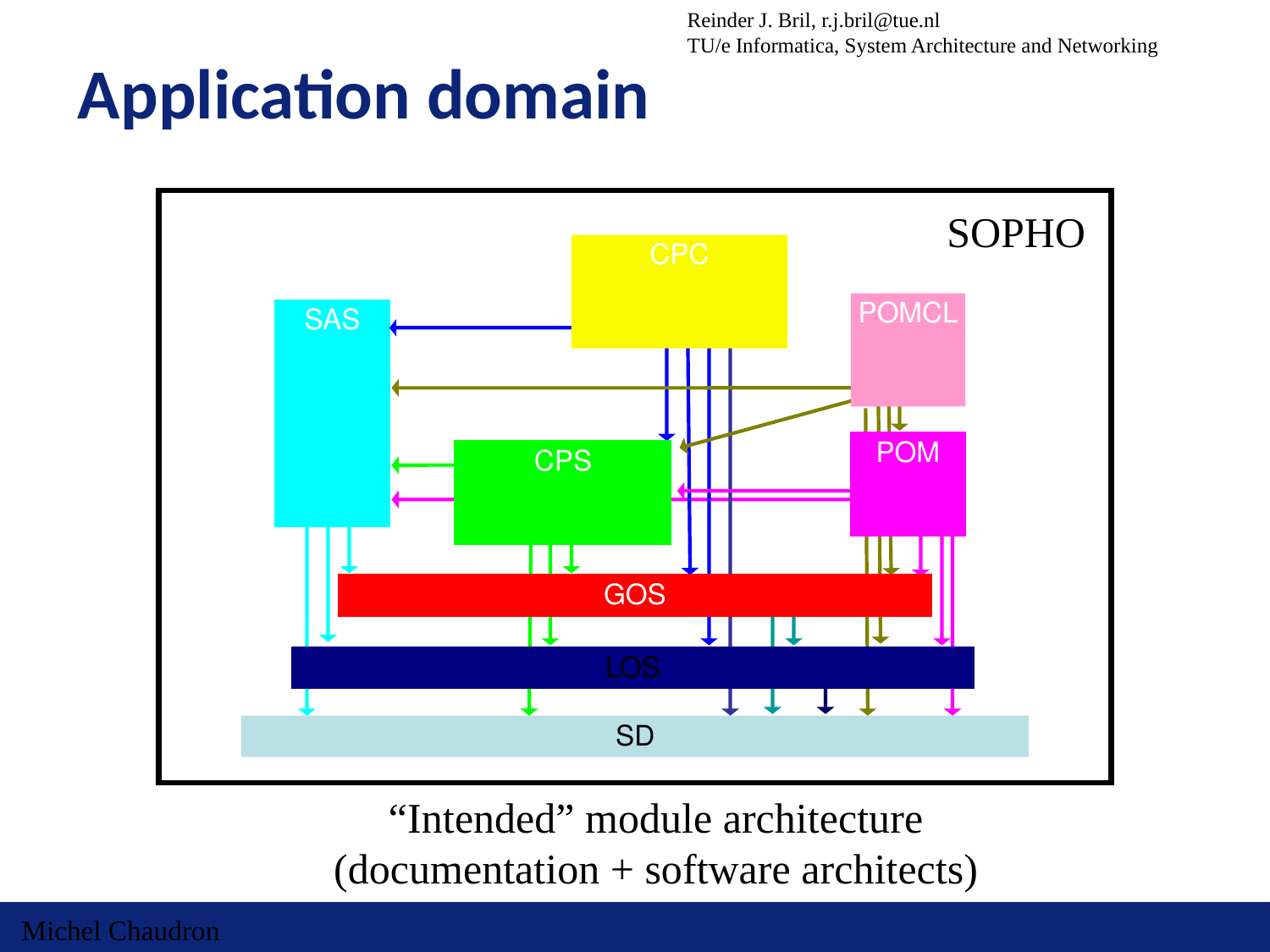

Reinder J. Bril, r.j.bril@tue.nl
TU/e Informatica, System Architecture and Networking
# Application domain

SOPHO
CPC
POMCL
SAS

POM
CPS

GOS

LOS

SD
“Intended” module architecture
(documentation + software architects)